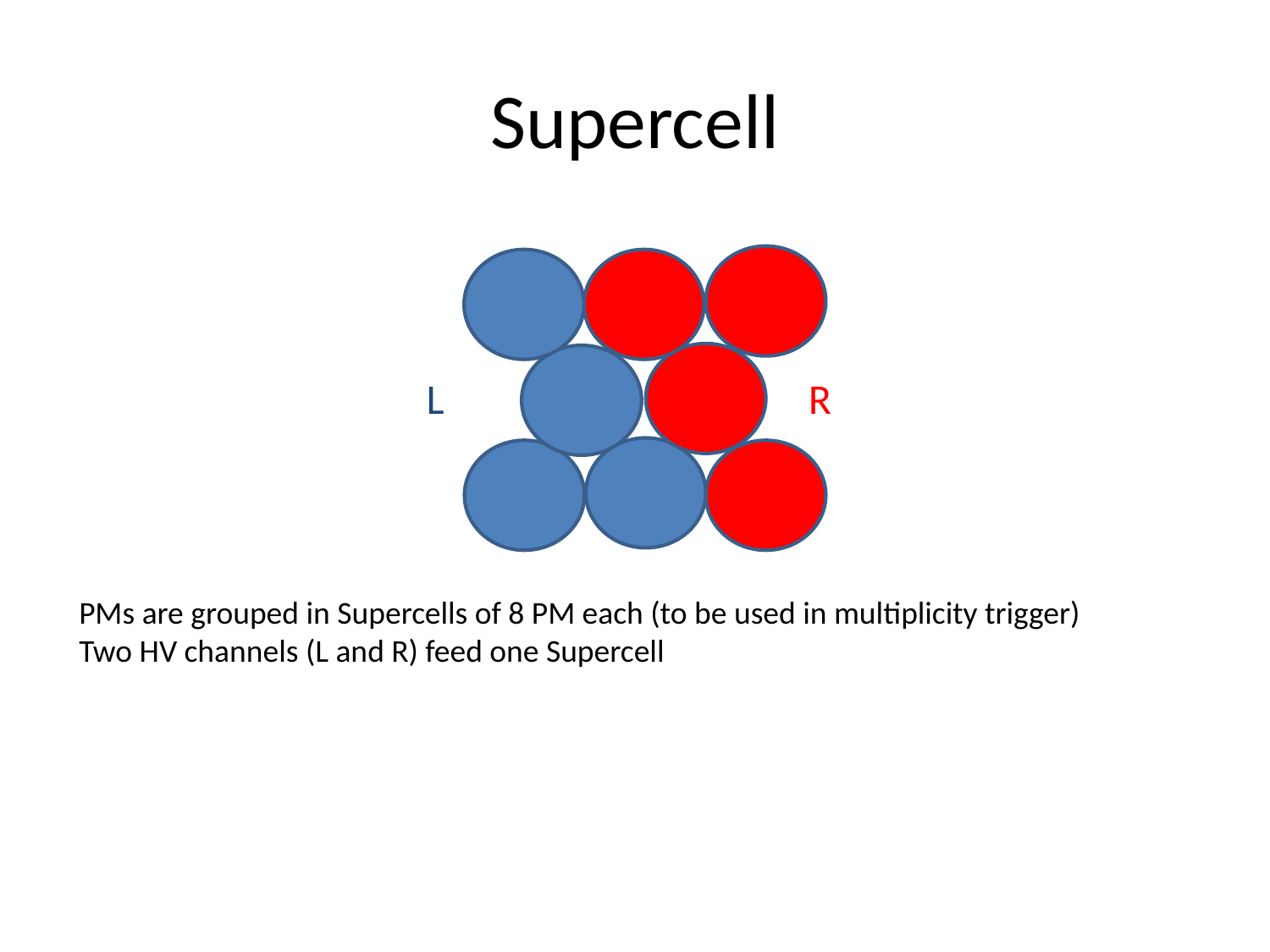

# Supercell

L
R
PMs are grouped in Supercells of 8 PM each (to be used in multiplicity trigger)
Two HV channels (L and R) feed one Supercell